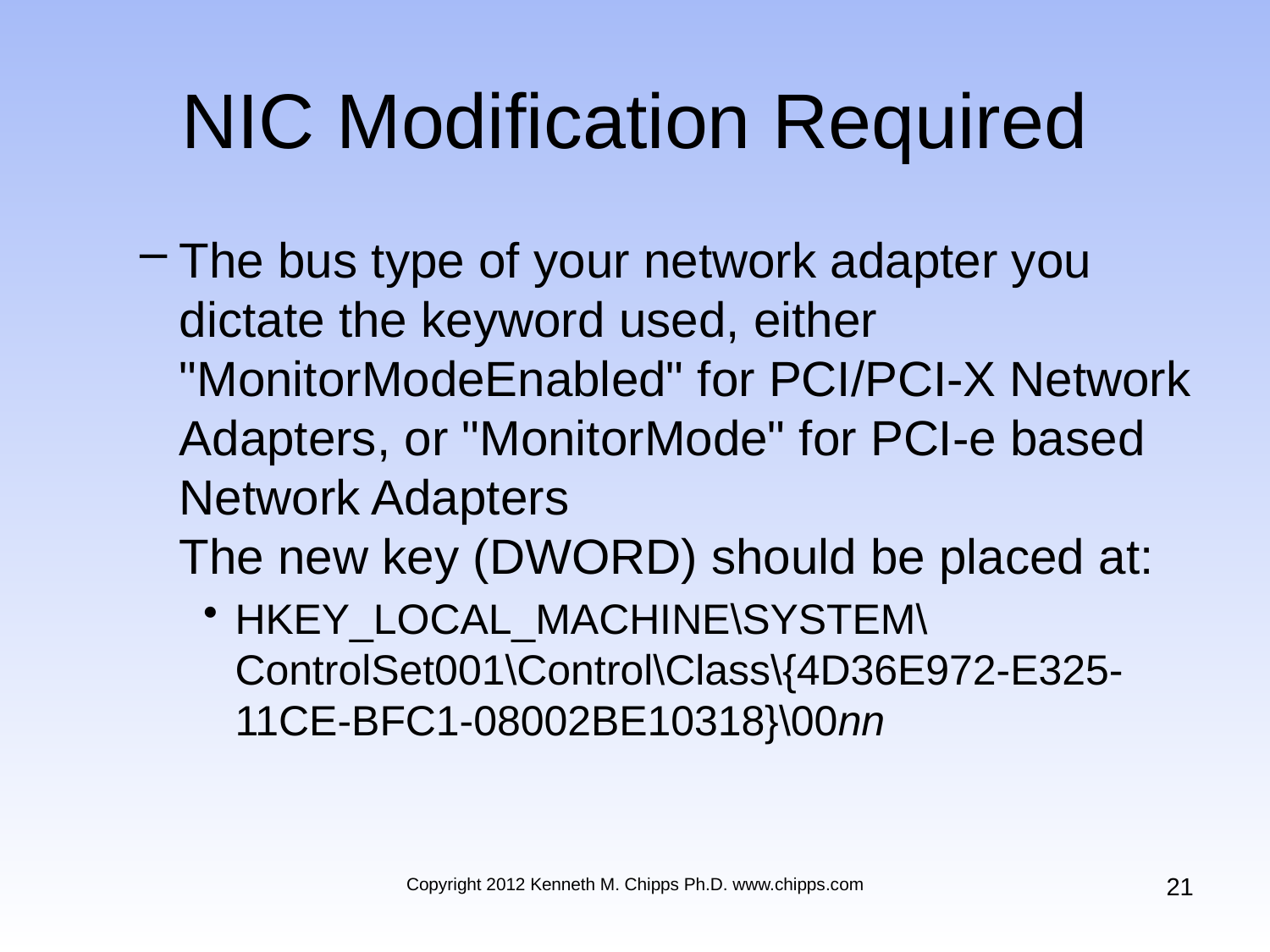

# NIC Modification Required
The bus type of your network adapter you dictate the keyword used, either "MonitorModeEnabled" for PCI/PCI-X Network Adapters, or "MonitorMode" for PCI-e based Network Adapters
The new key (DWORD) should be placed at:
HKEY_LOCAL_MACHINE\SYSTEM\ControlSet001\Control\Class\{4D36E972-E325-11CE-BFC1-08002BE10318}\00nn
21
Copyright 2012 Kenneth M. Chipps Ph.D. www.chipps.com